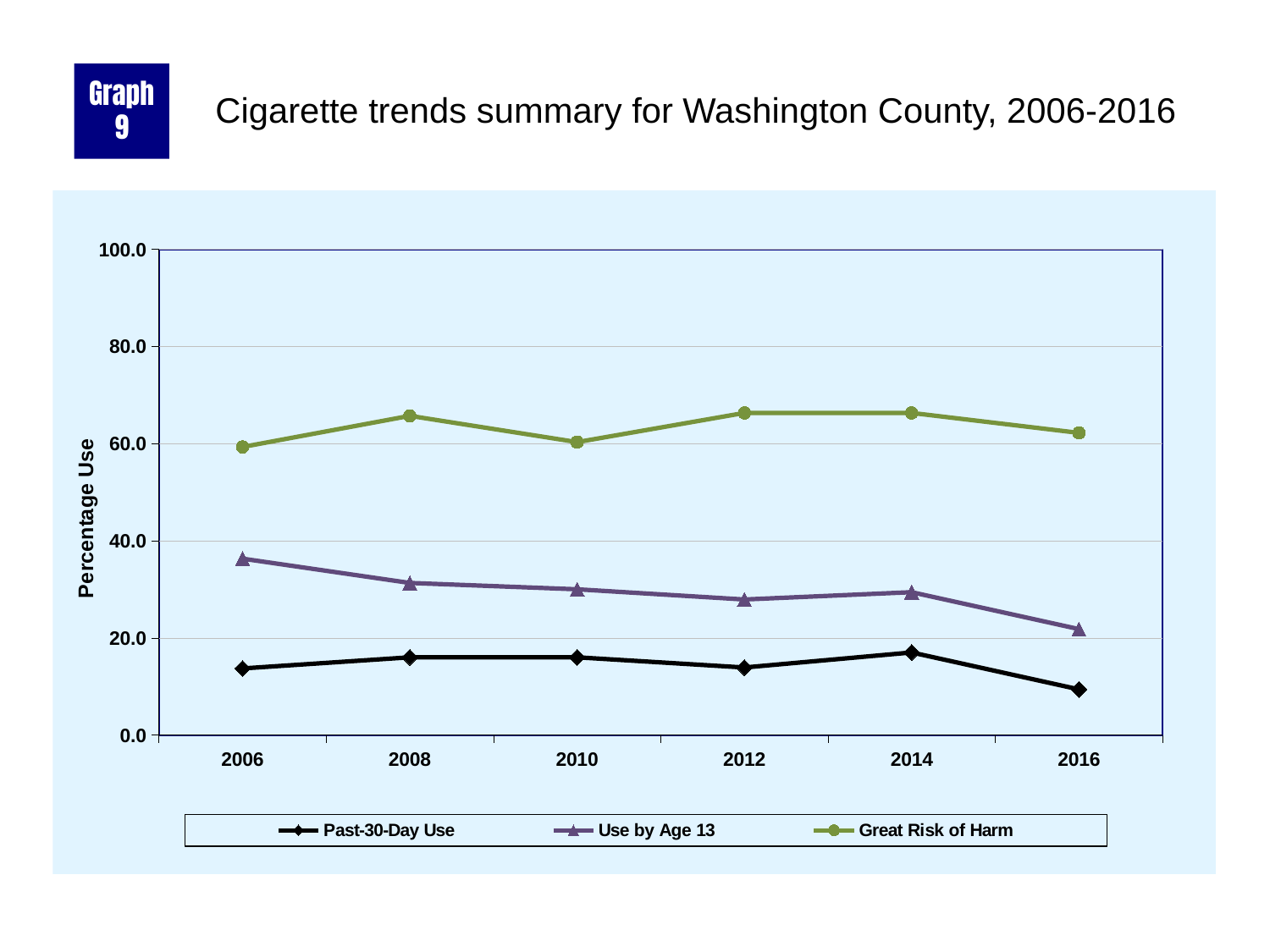

Graph 9
Cigarette trends summary for Washington County, 2006-2016

### Chart

| Category | Past-30-Day Use | Use by Age 13 | Great Risk of Harm |
|---|---|---|---|
| 2006 | 13.7 | 36.3 | 59.3 |
| 2008 | 16.0 | 31.3 | 65.7 |
| 2010 | 16.0 | 30.0 | 60.3 |
| 2012 | 13.9 | 27.9 | 66.3 |
| 2014 | 17.0 | 29.4 | 66.3 |
| 2016 | 9.4 | 21.8 | 62.2 |